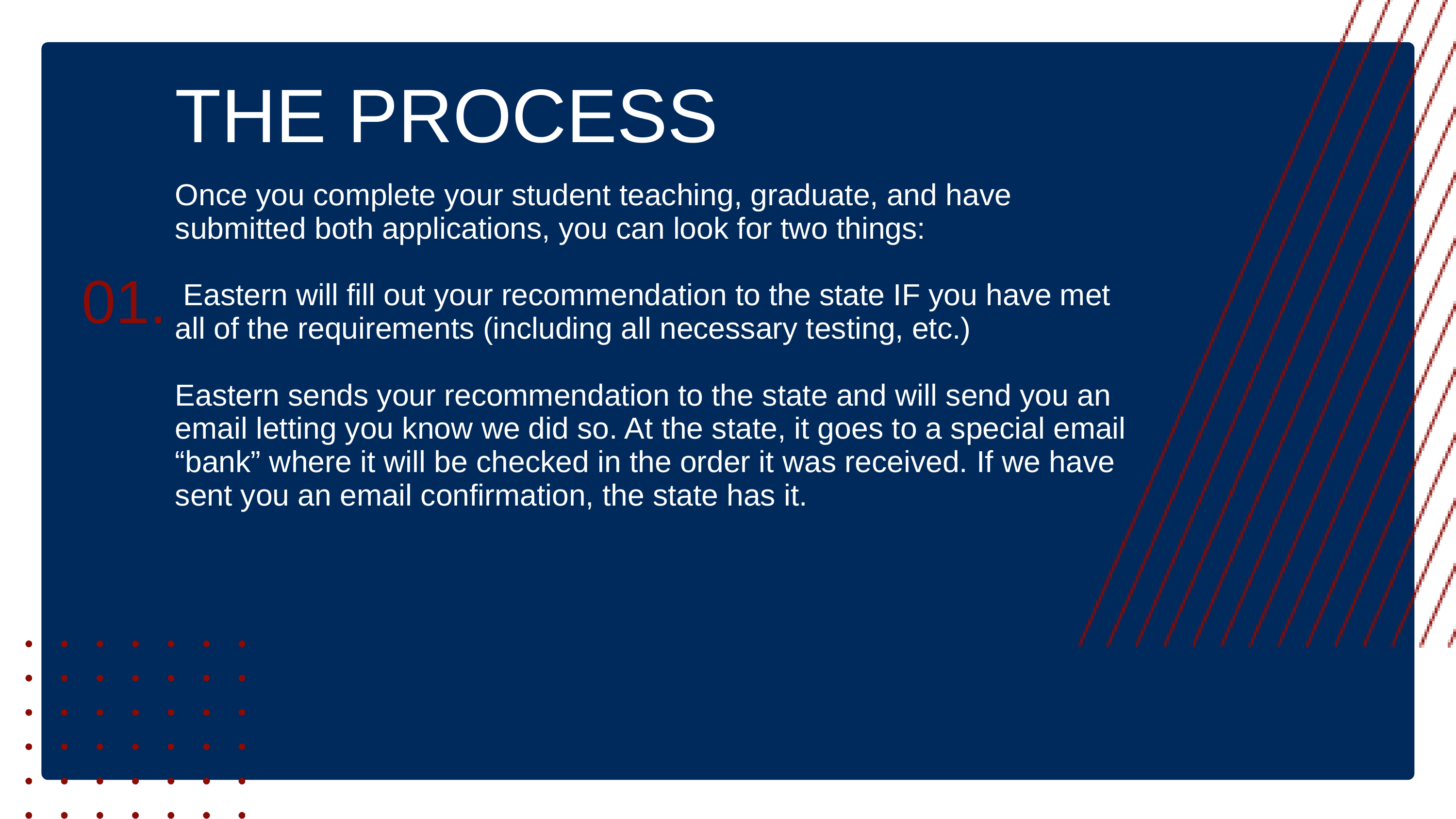

THE PROCESS
Once you complete your student teaching, graduate, and have submitted both applications, you can look for two things:

 Eastern will fill out your recommendation to the state IF you have met all of the requirements (including all necessary testing, etc.)

Eastern sends your recommendation to the state and will send you an email letting you know we did so. At the state, it goes to a special email “bank” where it will be checked in the order it was received. If we have sent you an email confirmation, the state has it.

01.